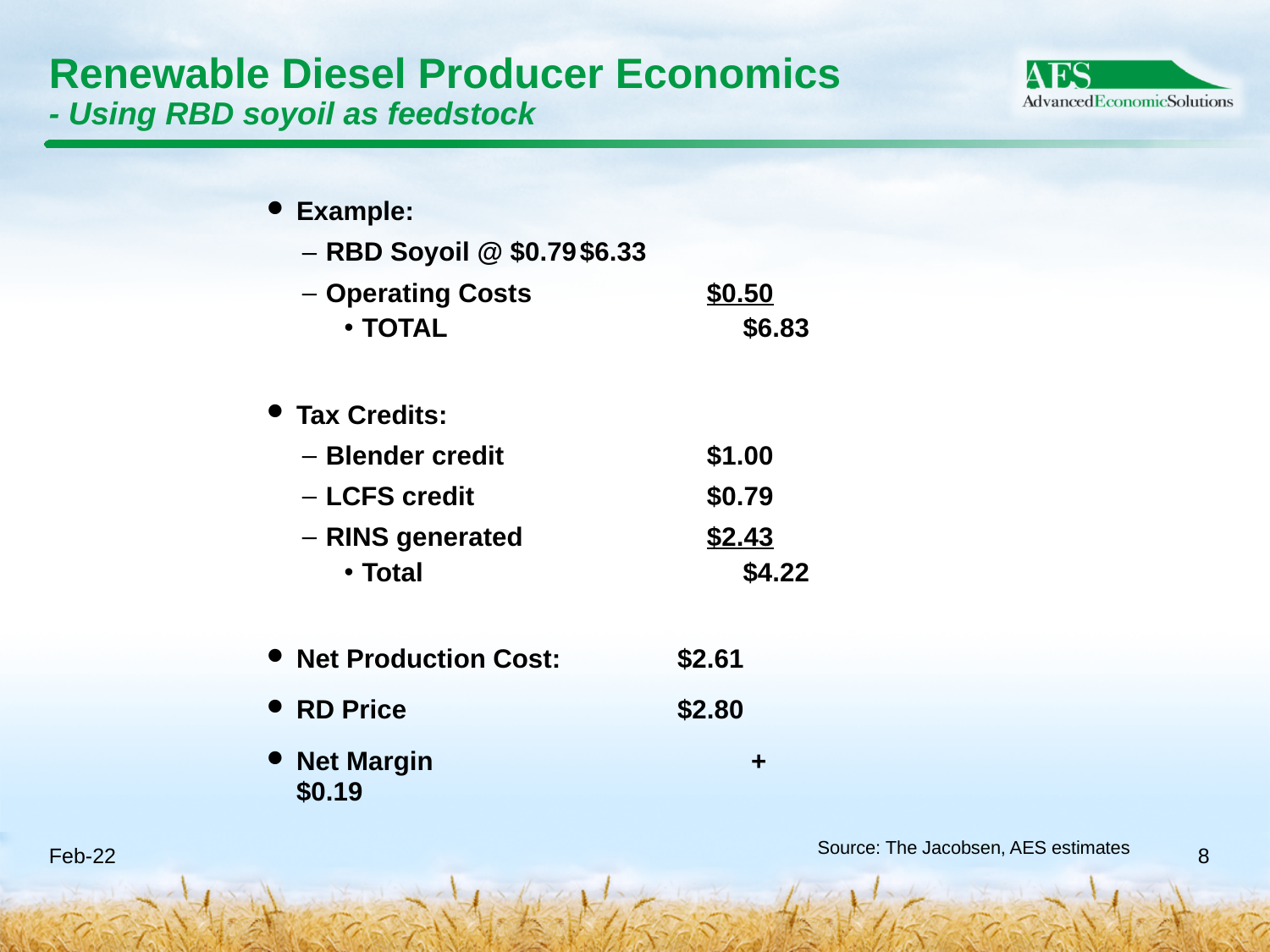

# Renewable Diesel Producer Economics - Using RBD soyoil as feedstock
Example:
RBD Soyoil @ $0.79	$6.33
Operating Costs		$0.50
TOTAL			$6.83

Tax Credits:
Blender credit		$1.00
LCFS credit		$0.79
RINS generated		$2.43
Total			$4.22

Net Production Cost:	$2.61
RD Price			$2.80
Net Margin		          +$0.19

Feb-22
Source: The Jacobsen, AES estimates
8